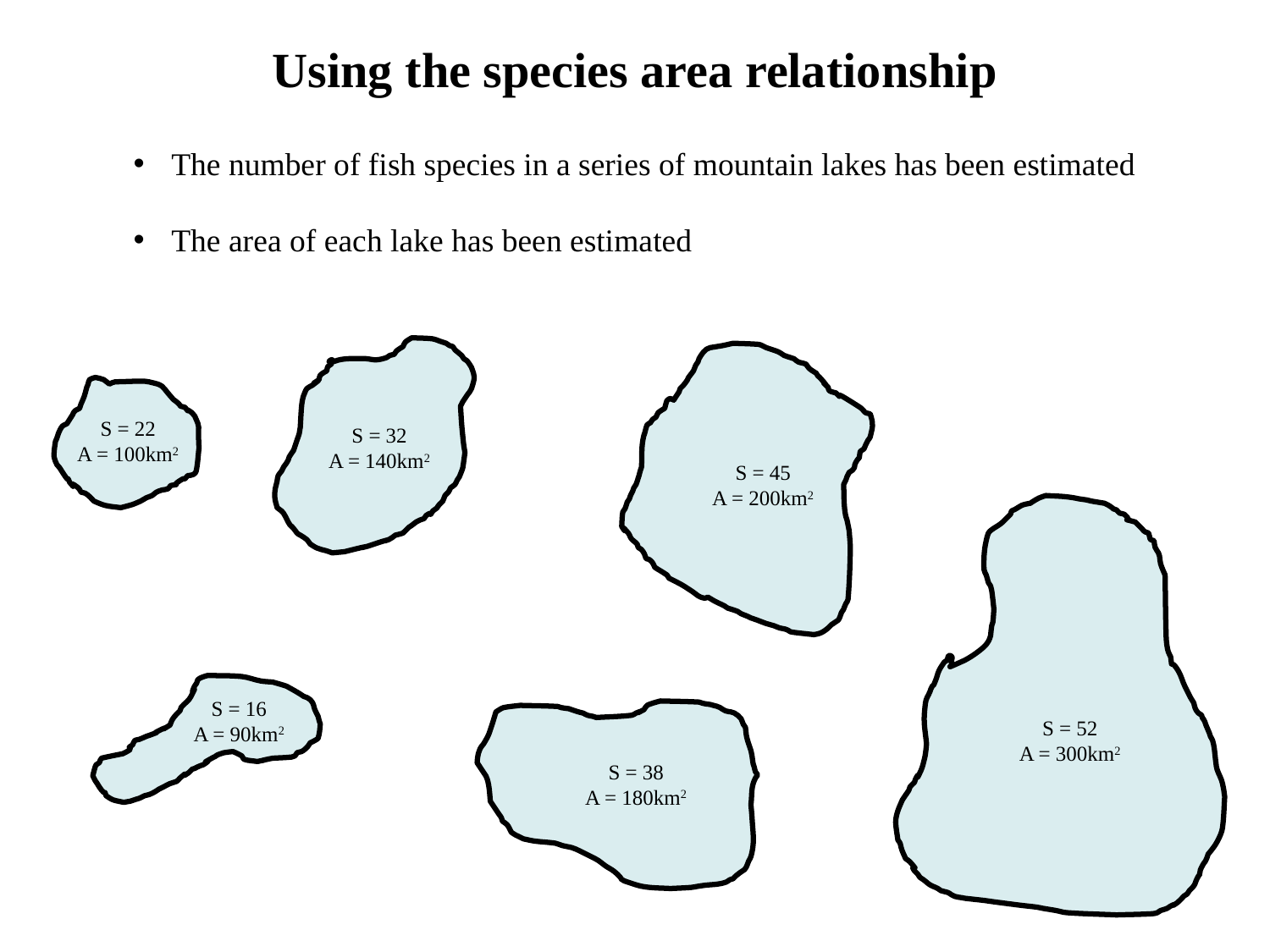

Using the species area relationship
 The number of fish species in a series of mountain lakes has been estimated

 The area of each lake has been estimated

S = 22
A = 100km2
S = 32
A = 140km2
S = 45
A = 200km2

S = 16
A = 90km2

S = 52
A = 300km2
S = 38
A = 180km2